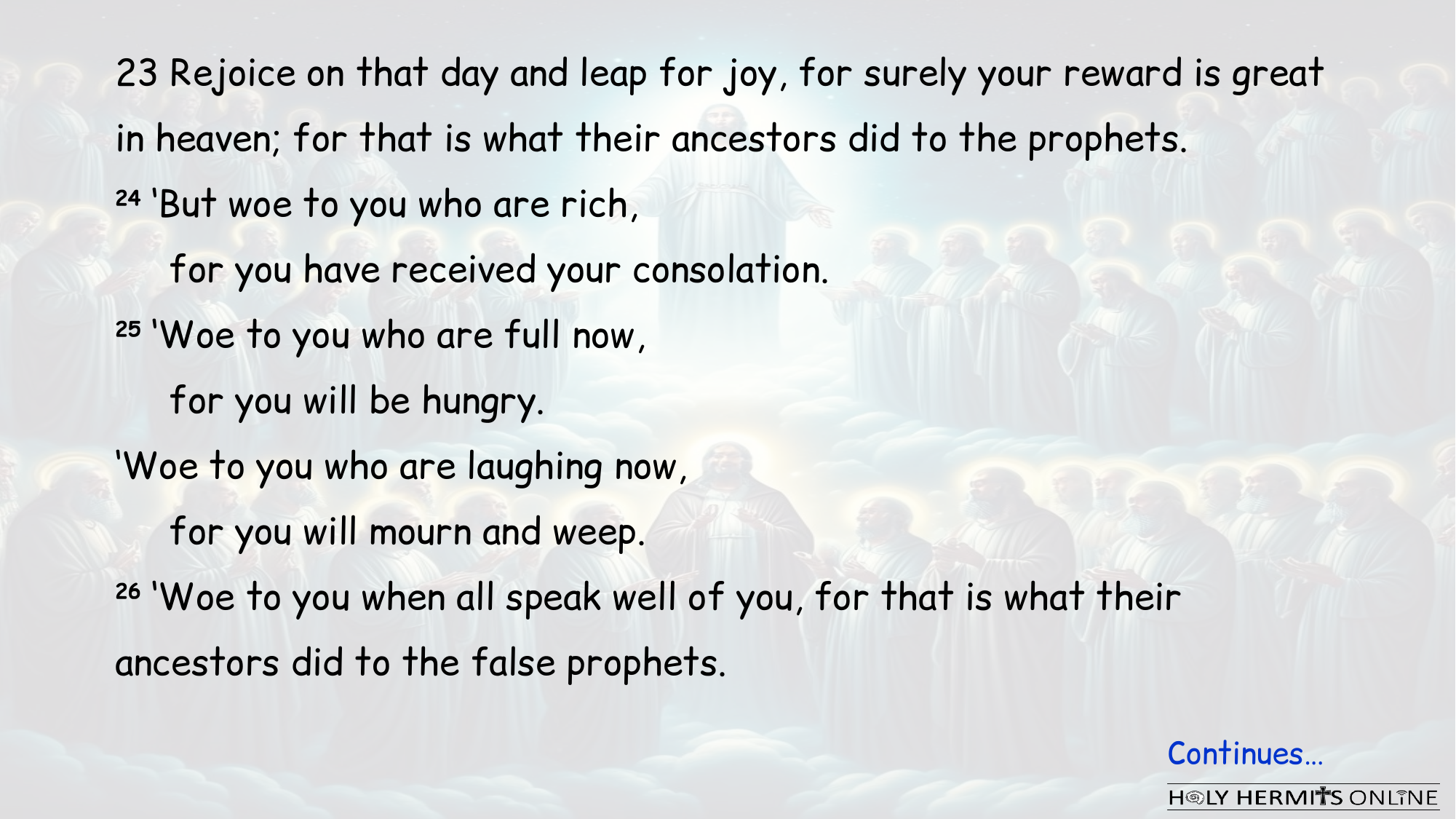

23 Rejoice on that day and leap for joy, for surely your reward is great in heaven; for that is what their ancestors did to the prophets.
24 ‘But woe to you who are rich,
     for you have received your consolation.
25 ‘Woe to you who are full now,
     for you will be hungry.
‘Woe to you who are laughing now,
     for you will mourn and weep.
26 ‘Woe to you when all speak well of you, for that is what their ancestors did to the false prophets.
Continues…